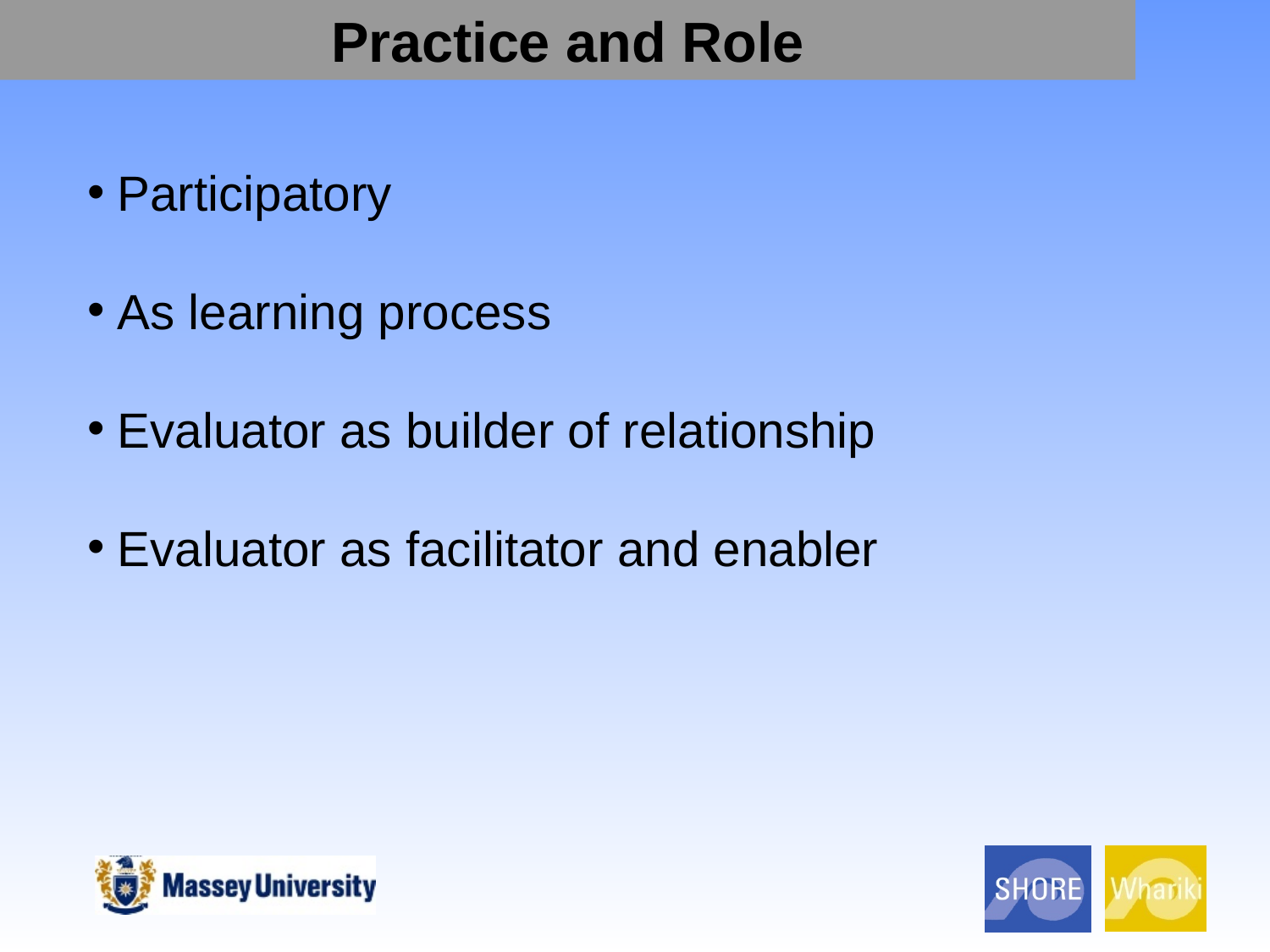

Practice and Role

Participatory

As learning process

Evaluator as builder of relationship

Evaluator as facilitator and enabler